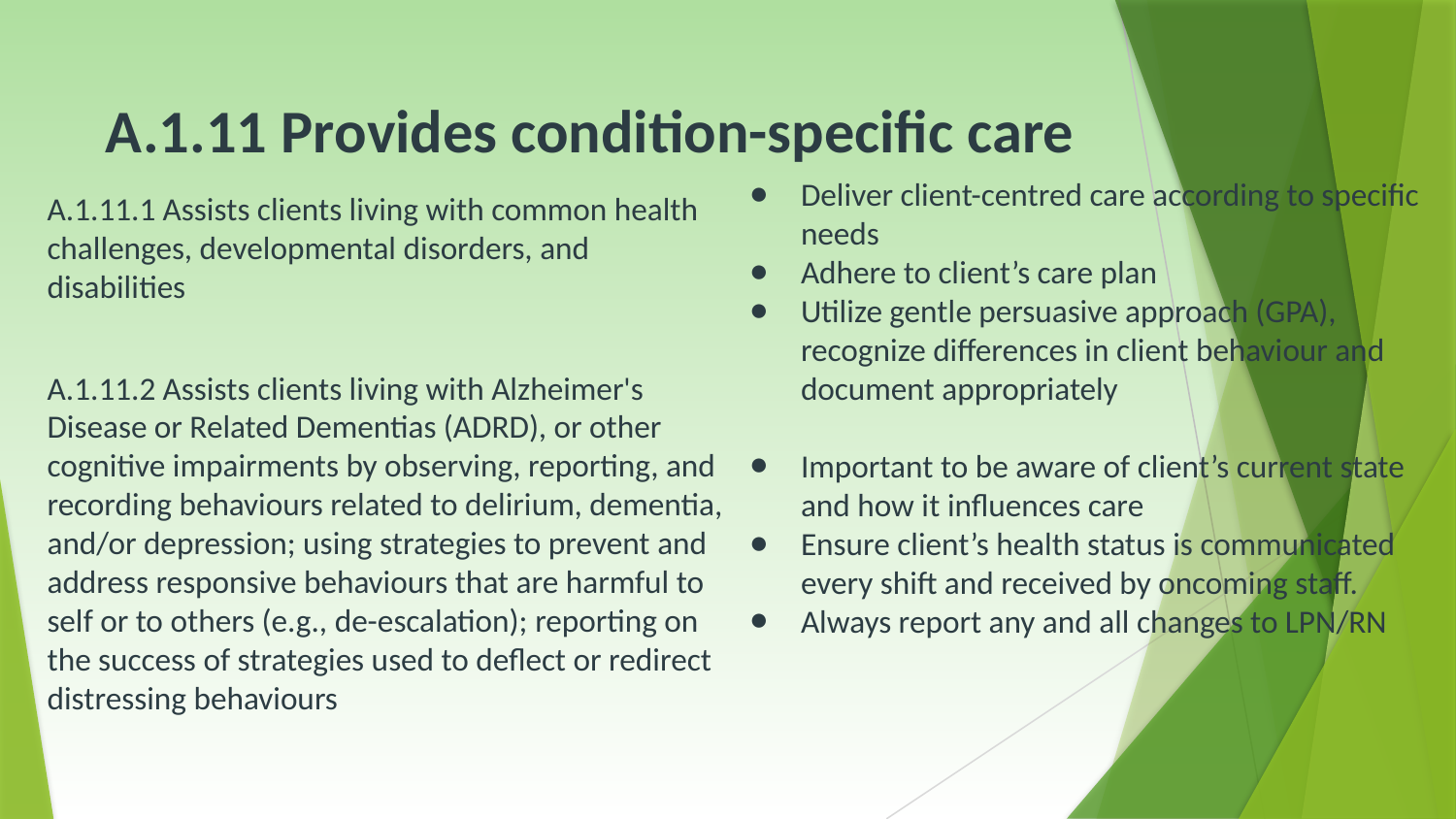

# A.1.11 Provides condition-specific care
Deliver client-centred care according to specific needs
Adhere to client’s care plan
Utilize gentle persuasive approach (GPA), recognize differences in client behaviour and document appropriately

Important to be aware of client’s current state and how it influences care
Ensure client’s health status is communicated every shift and received by oncoming staff.
Always report any and all changes to LPN/RN
A.1.11.1 Assists clients living with common health challenges, developmental disorders, and disabilities

A.1.11.2 Assists clients living with Alzheimer's Disease or Related Dementias (ADRD), or other cognitive impairments by observing, reporting, and recording behaviours related to delirium, dementia, and/or depression; using strategies to prevent and address responsive behaviours that are harmful to self or to others (e.g., de-escalation); reporting on the success of strategies used to deflect or redirect distressing behaviours